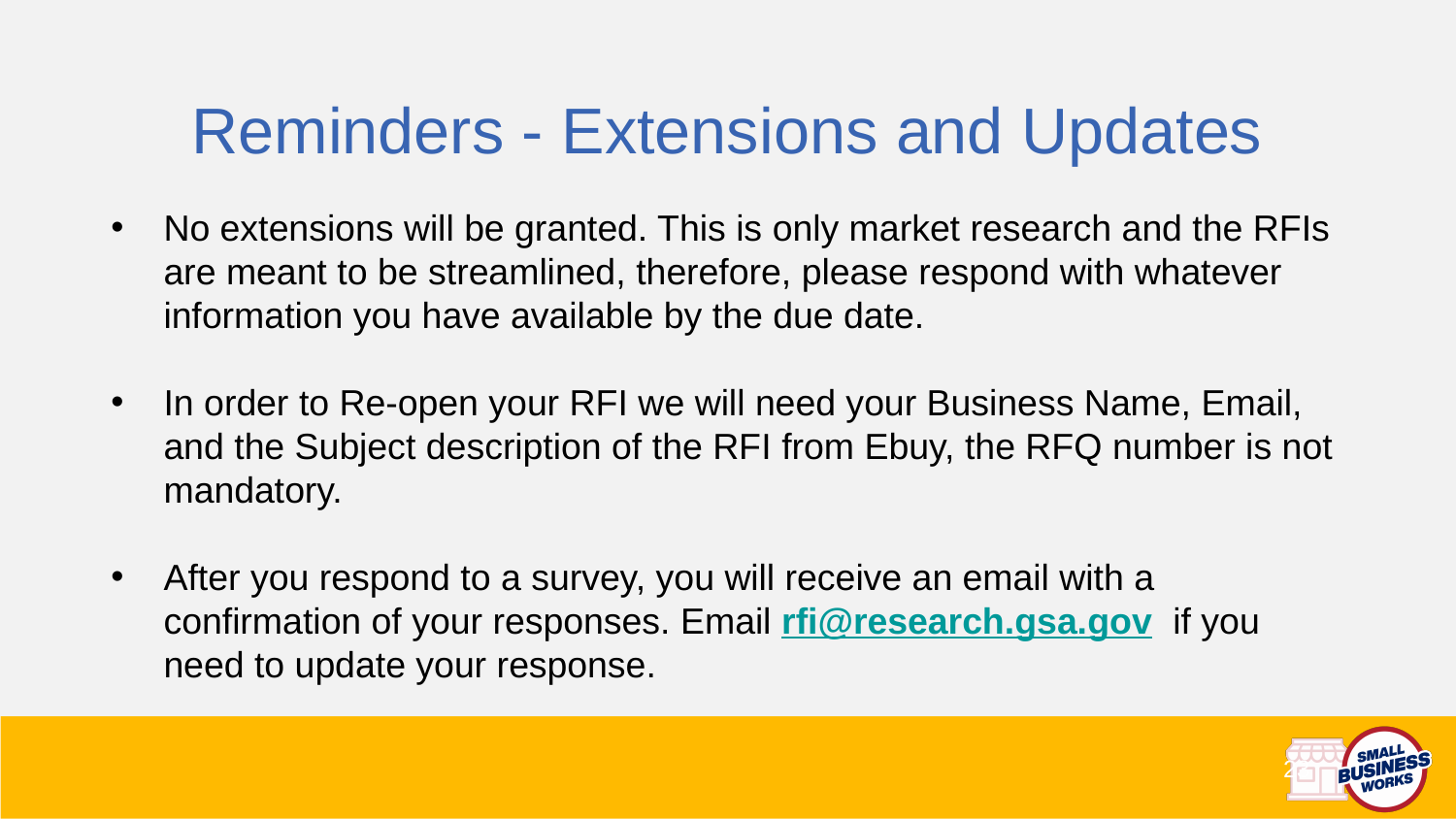

Reminders - Extensions and Updates
No extensions will be granted. This is only market research and the RFIs are meant to be streamlined, therefore, please respond with whatever information you have available by the due date.

In order to Re-open your RFI we will need your Business Name, Email, and the Subject description of the RFI from Ebuy, the RFQ number is not mandatory.

After you respond to a survey, you will receive an email with a confirmation of your responses. Email rfi@research.gsa.gov  if you need to update your response.
23